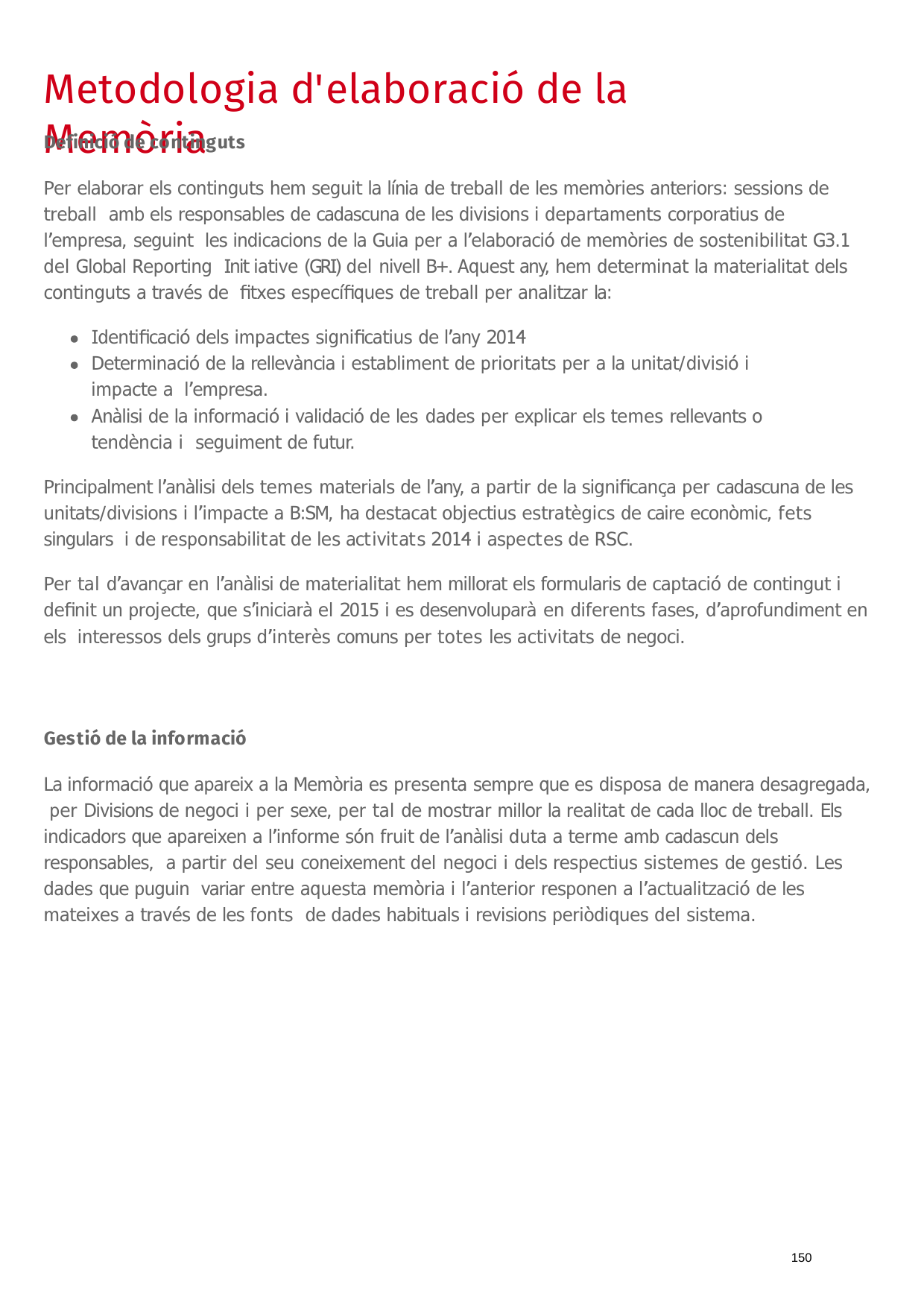

# Metodologia d'elaboració de la Memòria
Definició de continguts

Per elaborar els continguts hem seguit la línia de treball de les memòries anteriors: sessions de treball  amb els responsables de cadascuna de les divisions i departaments corporatius de l’empresa, seguint  les indicacions de la Guia per a l’elaboració de memòries de sostenibilitat G3.1 del Global Reporting  Init iative (GRI) del nivell B+. Aquest any, hem determinat la materialitat dels continguts a través de  fitxes específiques de treball per analitzar la:

Identificació dels impactes significatius de l’any 2014
Determinació de la rellevància i establiment de prioritats per a la unitat/divisió i impacte a  l’empresa.
Anàlisi de la informació i validació de les dades per explicar els temes rellevants o tendència i  seguiment de futur.

Principalment l’anàlisi dels temes materials de l’any, a partir de la significança per cadascuna de les  unitats/divisions i l’impacte a B:SM, ha destacat objectius estratègics de caire econòmic, fets singulars  i de responsabilitat de les activitats 2014 i aspectes de RSC.

Per tal d’avançar en l’anàlisi de materialitat hem millorat els formularis de captació de contingut i  definit un projecte, que s’iniciarà el 2015 i es desenvoluparà en diferents fases, d’aprofundiment en els  interessos dels grups d’interès comuns per totes les activitats de negoci.

Gestió de la informació

La informació que apareix a la Memòria es presenta sempre que es disposa de manera desagregada,  per Divisions de negoci i per sexe, per tal de mostrar millor la realitat de cada lloc de treball. Els  indicadors que apareixen a l’informe són fruit de l’anàlisi duta a terme amb cadascun dels responsables,  a partir del seu coneixement del negoci i dels respectius sistemes de gestió. Les dades que puguin  variar entre aquesta memòria i l’anterior responen a l’actualització de les mateixes a través de les fonts  de dades habituals i revisions periòdiques del sistema.
150